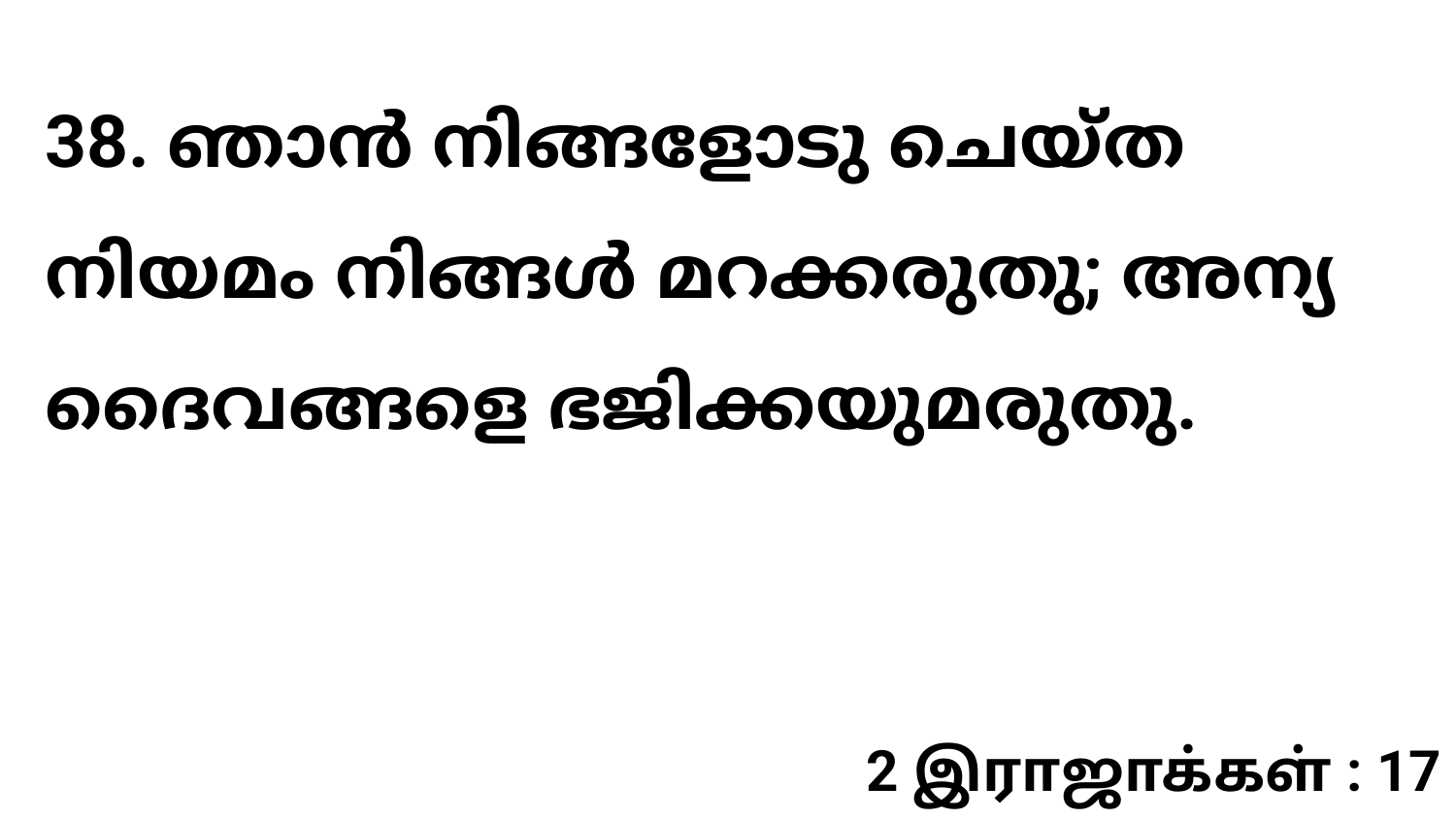

38. ഞാൻ നിങ്ങളോടു ചെയ്ത നിയമം നിങ്ങൾ മറക്കരുതു; അന്യ ദൈവങ്ങളെ ഭജിക്കയുമരുതു.
2 இராஜாக்கள் : 17